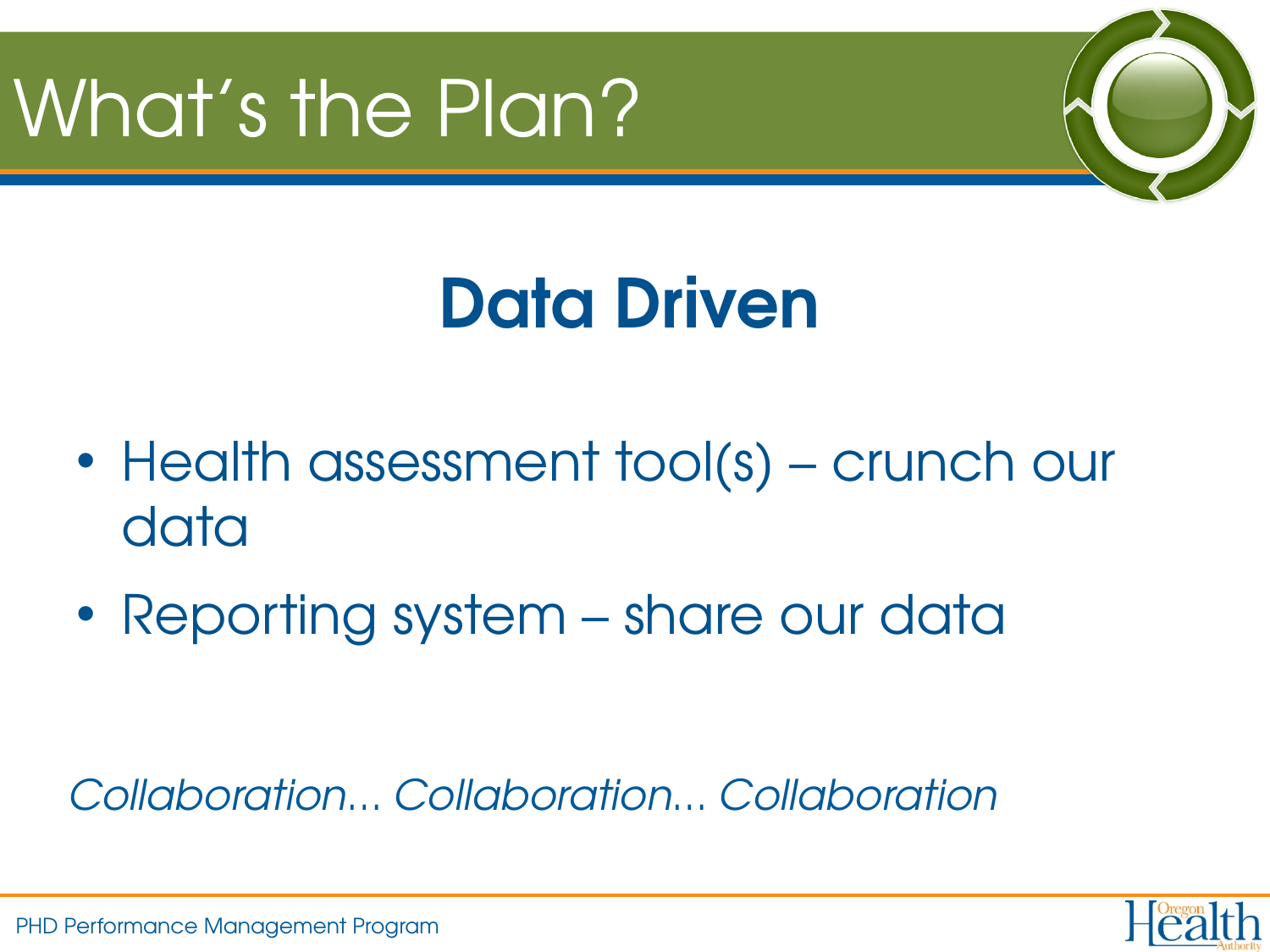

# What’s the Plan?
Data Driven

Health assessment tool(s) – crunch our data
Reporting system – share our data

  Collaboration… Collaboration… Collaboration